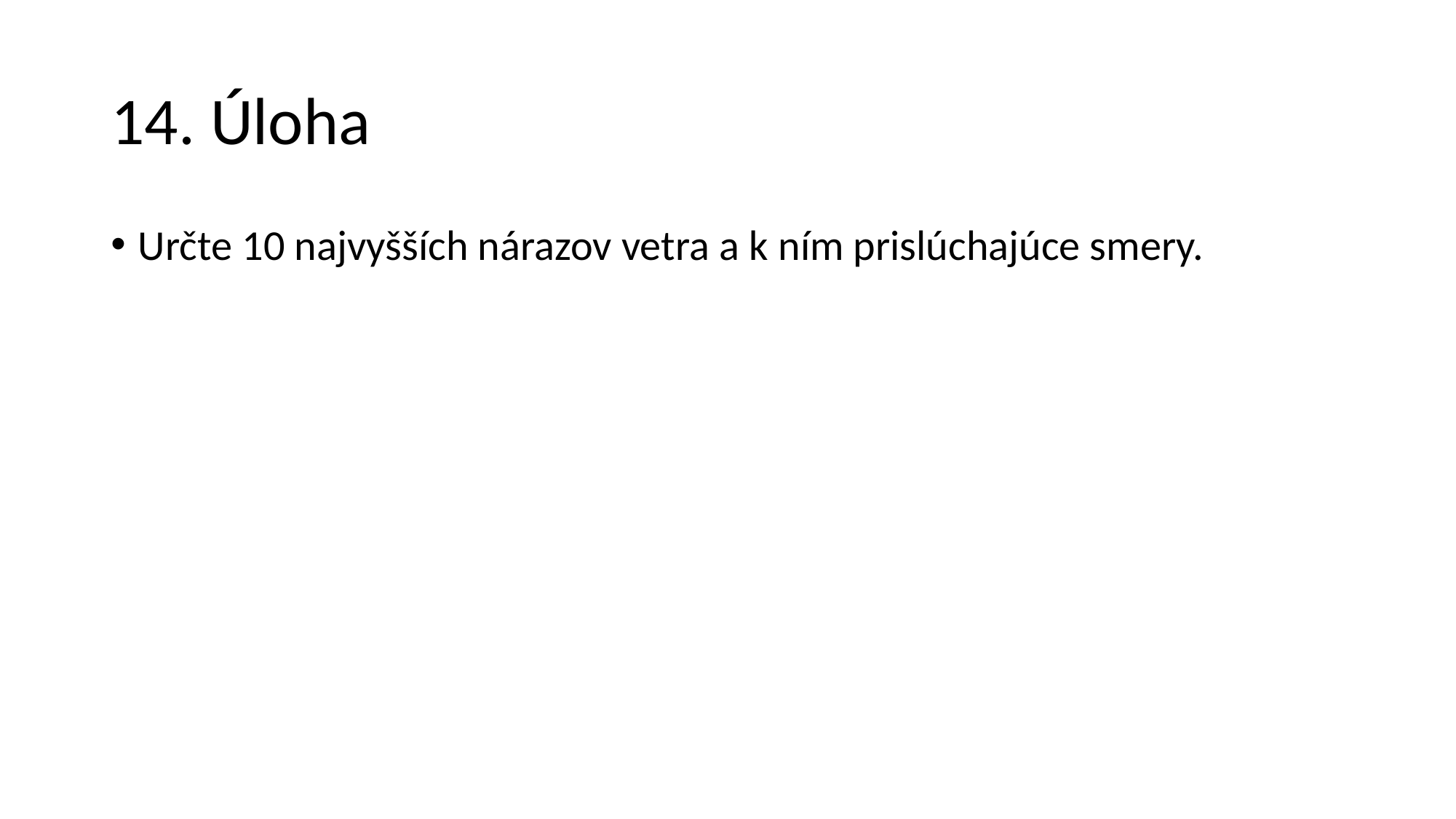

# 14. Úloha
Určte 10 najvyšších nárazov vetra a k ním prislúchajúce smery.